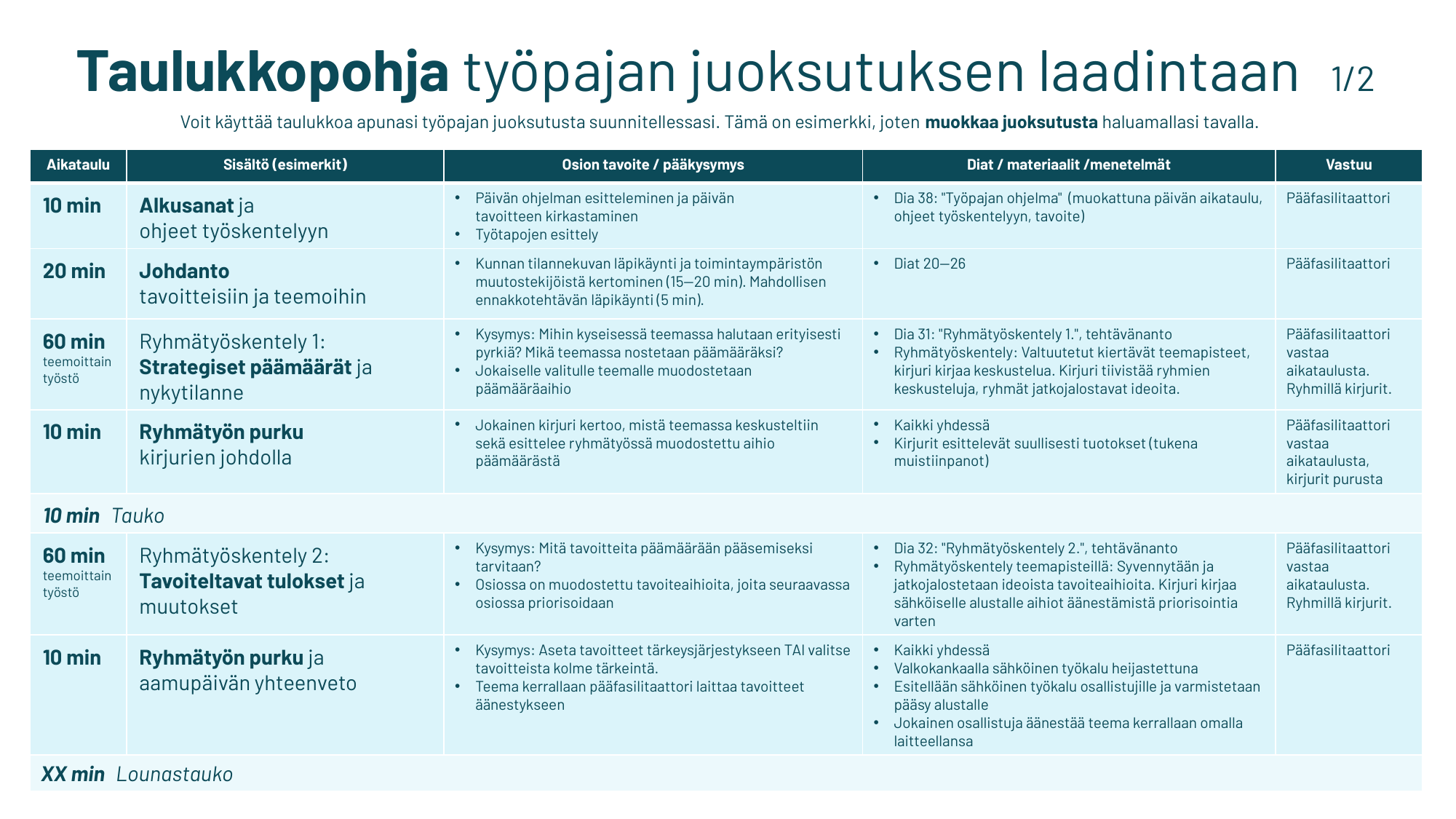

# Taulukkopohja työpajan juoksutuksen laadintaan 1/2
Voit käyttää taulukkoa apunasi työpajan juoksutusta suunnitellessasi. Tämä on esimerkki, joten muokkaa juoksutusta haluamallasi tavalla.
| Aikataulu | Sisältö (esimerkit) | Osion tavoite / pääkysymys | Diat / materiaalit /menetelmät | Vastuu |
| --- | --- | --- | --- | --- |
| 10 min | Alkusanat ja ohjeet työskentelyyn | Päivän ohjelman esitteleminen ja päivän tavoitteen kirkastaminen Työtapojen esittely | Dia 38: "Työpajan ohjelma"  (muokattuna päivän aikataulu, ohjeet työskentelyyn, tavoite) | Pääfasilitaattori |
| 20 min | Johdanto tavoitteisiin ja teemoihin | Kunnan tilannekuvan läpikäynti ja toimintaympäristön muutostekijöistä kertominen (15—20 min). Mahdollisen ennakkotehtävän läpikäynti (5 min). | Diat 20—26 | Pääfasilitaattori |
| 60 min teemoittain työstö | Ryhmätyöskentely 1: Strategiset päämäärät ja nykytilanne | Kysymys: Mihin kyseisessä teemassa halutaan erityisesti pyrkiä? Mikä teemassa nostetaan päämääräksi?  Jokaiselle valitulle teemalle muodostetaan päämääräaihio | Dia 31: "Ryhmätyöskentely 1.", tehtävänanto Ryhmätyöskentely: Valtuutetut kiertävät teemapisteet, kirjuri kirjaa keskustelua. Kirjuri tiivistää ryhmien keskusteluja, ryhmät jatkojalostavat ideoita. | Pääfasilitaattori vastaa aikataulusta. Ryhmillä kirjurit. |
| 10 min | Ryhmätyön purku kirjurien johdolla | Jokainen kirjuri kertoo, mistä teemassa keskusteltiin sekä esittelee ryhmätyössä muodostettu aihio päämäärästä | Kaikki yhdessä Kirjurit esittelevät suullisesti tuotokset (tukena muistiinpanot) | Pääfasilitaattori vastaa aikataulusta, kirjurit purusta |
| 10 min Tauko |  |  |  |  |
| 60 min teemoittain työstö | Ryhmätyöskentely 2: Tavoiteltavat tulokset ja muutokset | Kysymys: Mitä tavoitteita päämäärään pääsemiseksi tarvitaan? Osiossa on muodostettu tavoiteaihioita, joita seuraavassa osiossa priorisoidaan | Dia 32: "Ryhmätyöskentely 2.", tehtävänanto Ryhmätyöskentely teemapisteillä: Syvennytään ja jatkojalostetaan ideoista tavoiteaihioita. Kirjuri kirjaa sähköiselle alustalle aihiot äänestämistä priorisointia varten | Pääfasilitaattori vastaa aikataulusta. Ryhmillä kirjurit. |
| 10 min | Ryhmätyön purku ja aamupäivän yhteenveto | Kysymys: Aseta tavoitteet tärkeysjärjestykseen TAI valitse tavoitteista kolme tärkeintä.  Teema kerrallaan pääfasilitaattori laittaa tavoitteet äänestykseen | Kaikki yhdessä Valkokankaalla sähköinen työkalu heijastettuna Esitellään sähköinen työkalu osallistujille ja varmistetaan pääsy alustalle Jokainen osallistuja äänestää teema kerrallaan omalla laitteellansa | Pääfasilitaattori |
| XX min Lounastauko |  |  |  |  |